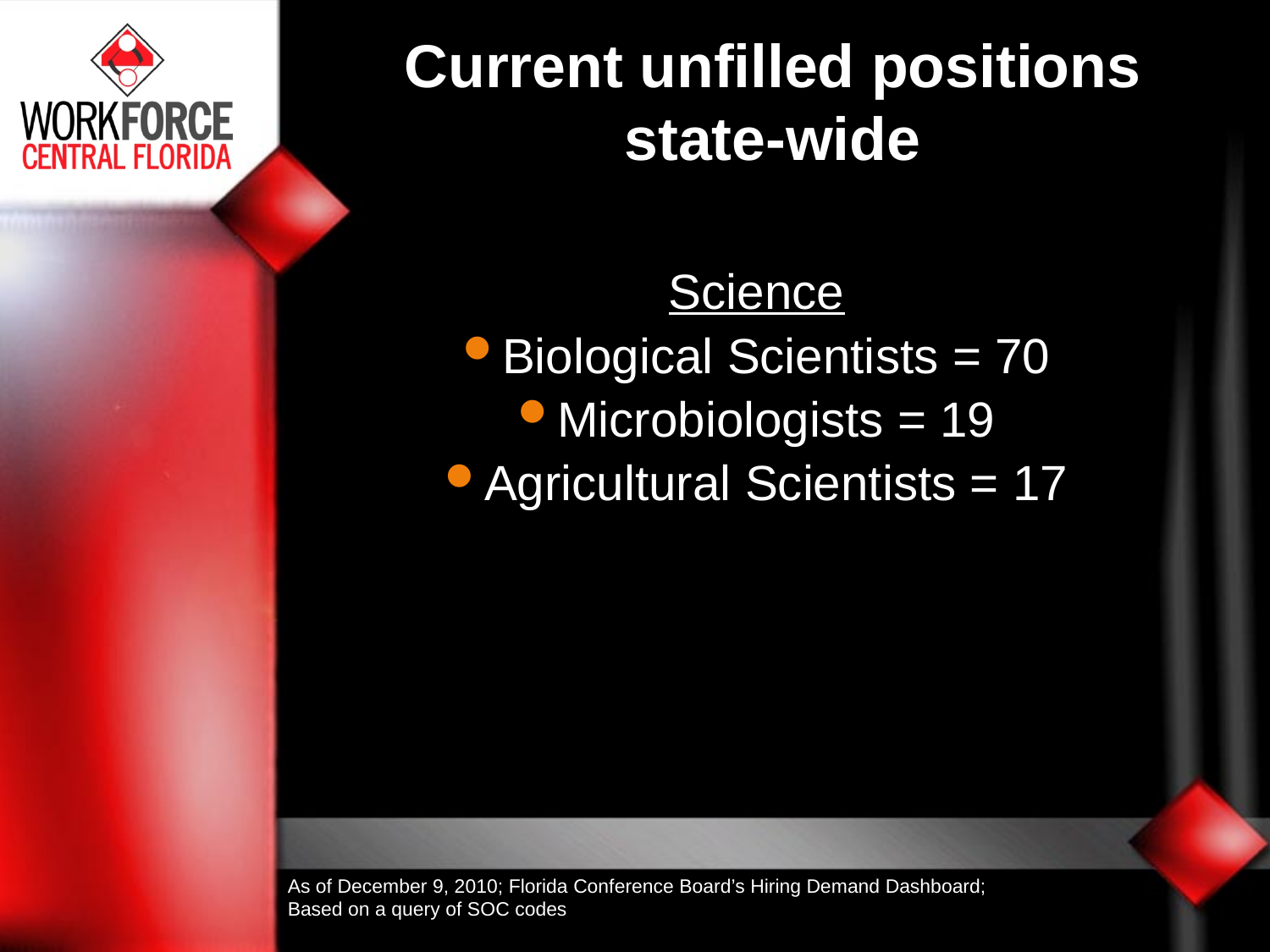

# Current unfilled positions state-wide
Science
Biological Scientists = 70
Microbiologists = 19
Agricultural Scientists = 17
As of December 9, 2010; Florida Conference Board’s Hiring Demand Dashboard; Based on a query of SOC codes